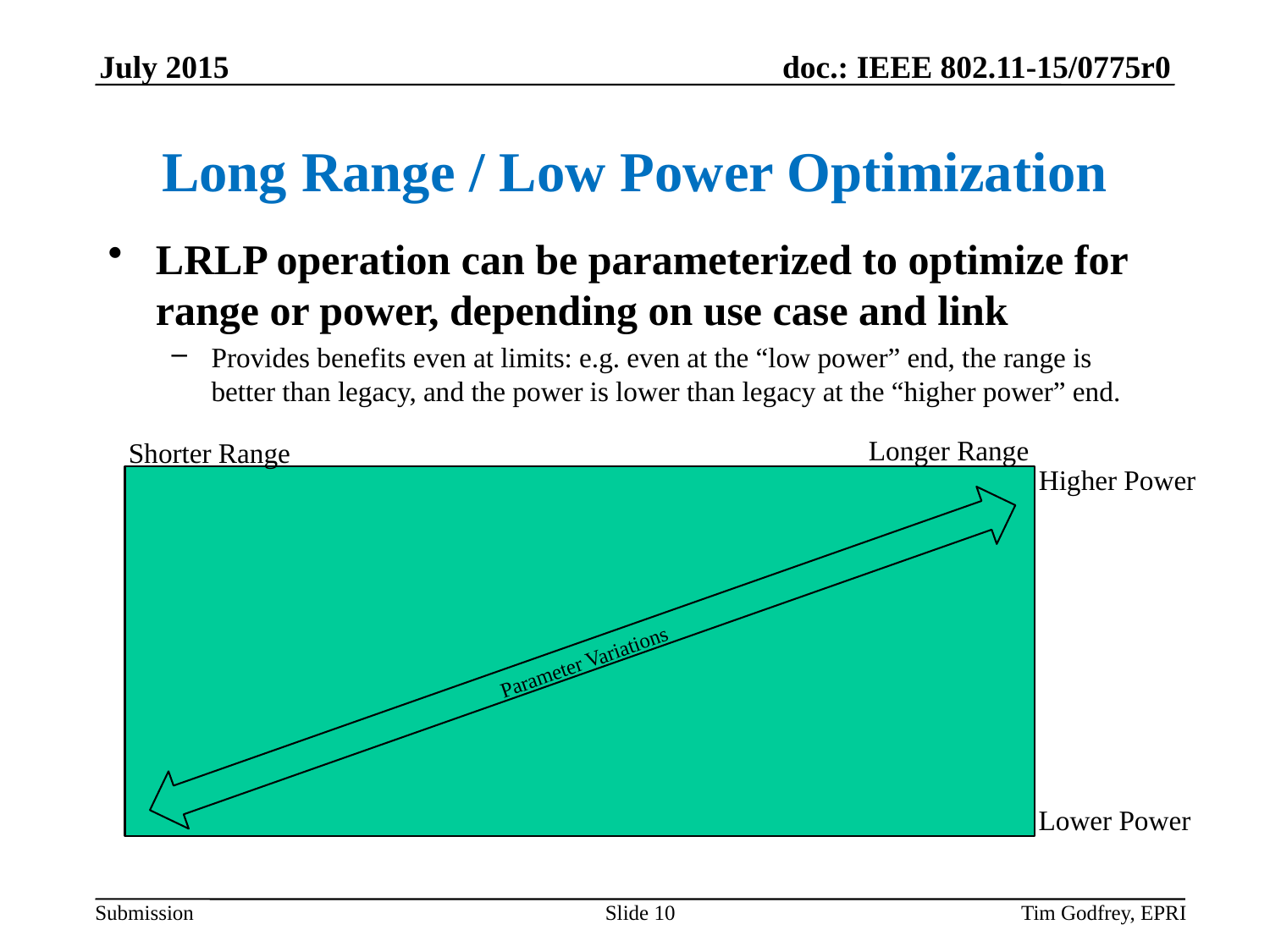

# Long Range / Low Power Optimization
LRLP operation can be parameterized to optimize for range or power, depending on use case and link
Provides benefits even at limits: e.g. even at the “low power” end, the range is better than legacy, and the power is lower than legacy at the “higher power” end.

Longer Range
Shorter Range
Higher Power

Parameter Variations
Lower Power
Slide 10
Tim Godfrey, EPRI